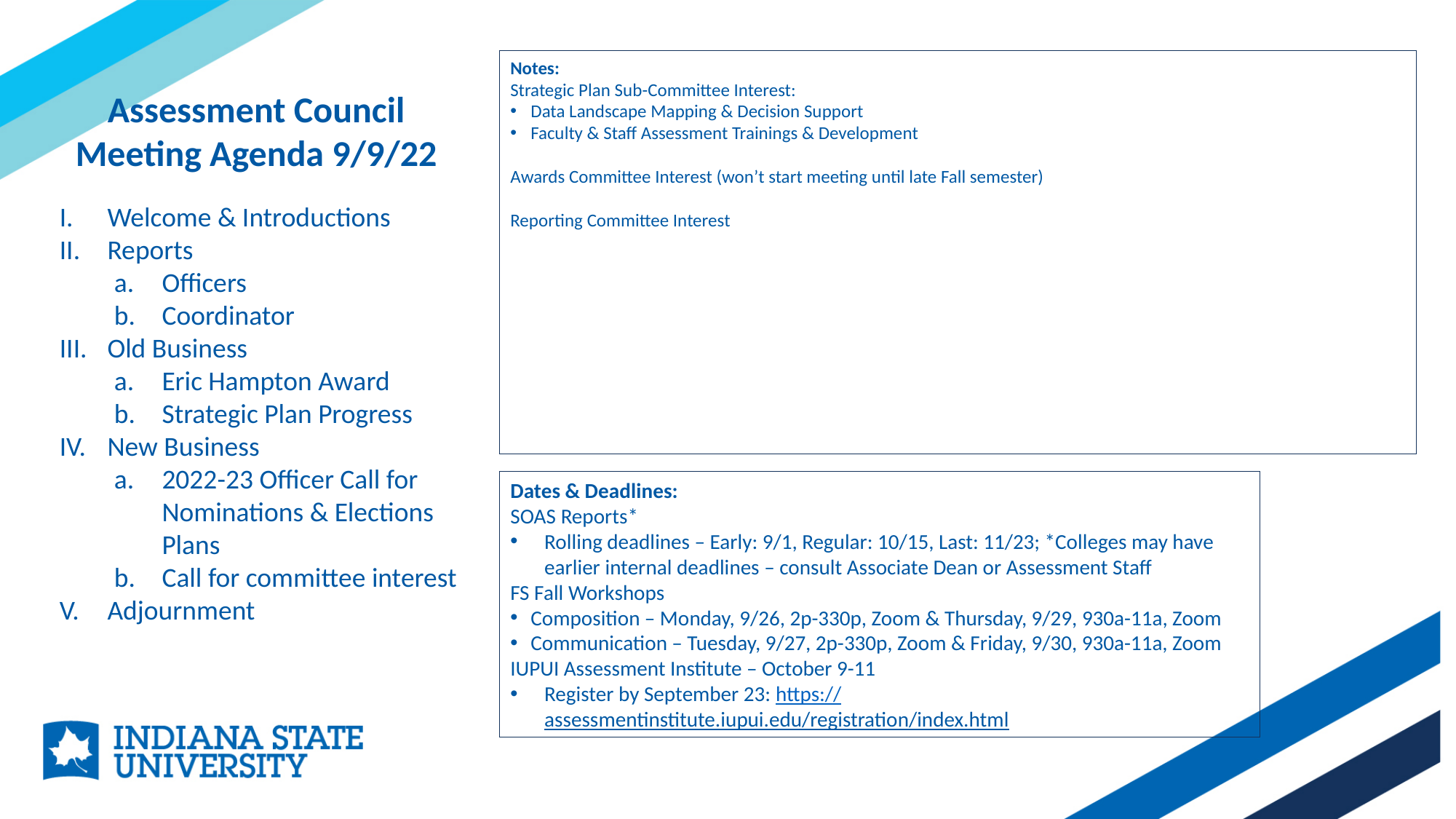

Notes:
Strategic Plan Sub-Committee Interest:
Data Landscape Mapping & Decision Support
Faculty & Staff Assessment Trainings & Development

Awards Committee Interest (won’t start meeting until late Fall semester)

Reporting Committee Interest

Assessment Council
Meeting Agenda 9/9/22
Welcome & Introductions
Reports
Officers
Coordinator
Old Business
Eric Hampton Award
Strategic Plan Progress
New Business
2022-23 Officer Call for Nominations & Elections Plans
Call for committee interest
Adjournment
Dates & Deadlines:
SOAS Reports*
Rolling deadlines – Early: 9/1, Regular: 10/15, Last: 11/23; *Colleges may have earlier internal deadlines – consult Associate Dean or Assessment Staff
FS Fall Workshops
Composition – Monday, 9/26, 2p-330p, Zoom & Thursday, 9/29, 930a-11a, Zoom
Communication – Tuesday, 9/27, 2p-330p, Zoom & Friday, 9/30, 930a-11a, Zoom
IUPUI Assessment Institute – October 9-11
Register by September 23: https://assessmentinstitute.iupui.edu/registration/index.html